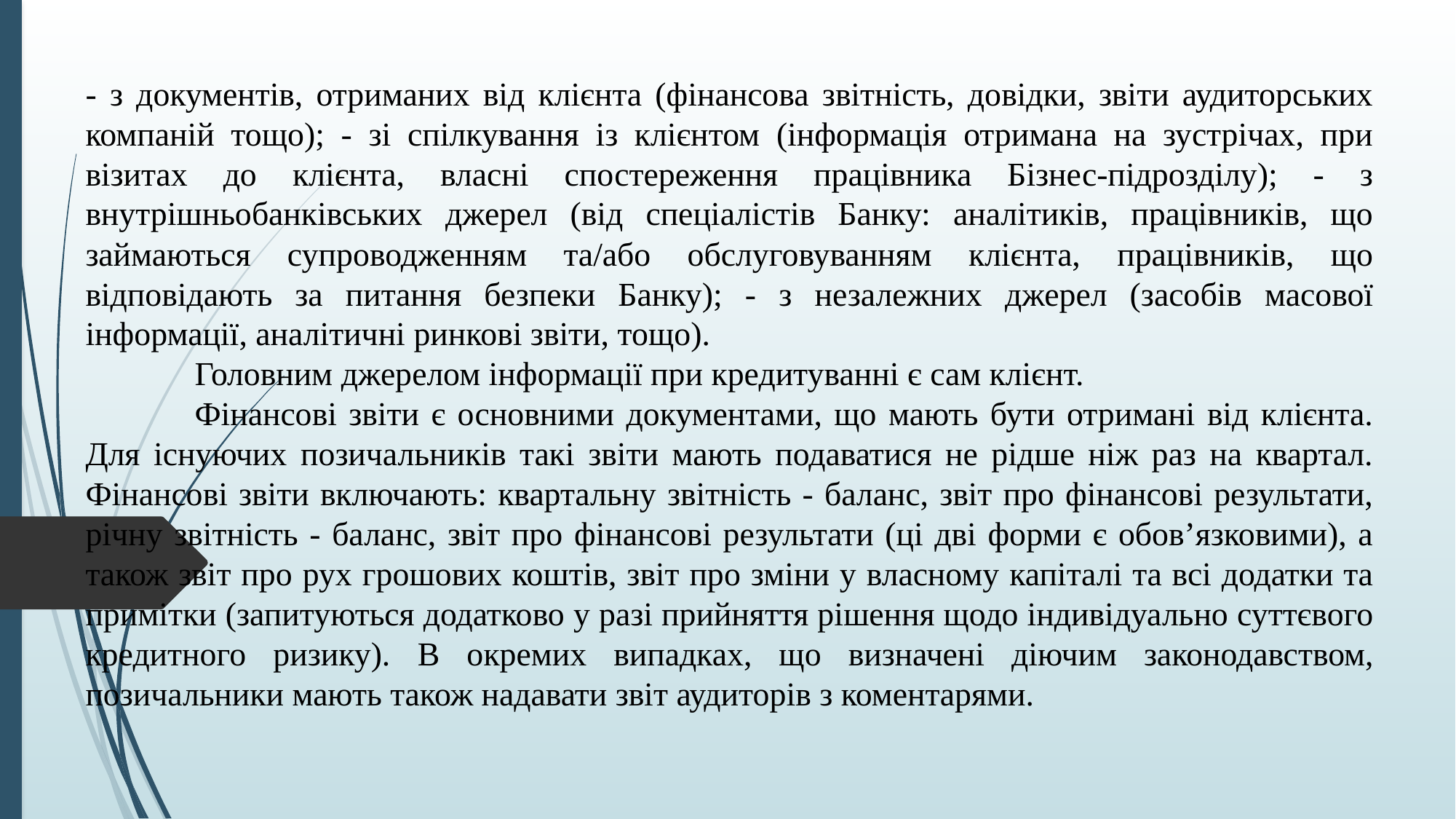

- з документів, отриманих від клієнта (фінансова звітність, довідки, звіти аудиторських компаній тощо); - зі спілкування із клієнтом (інформація отримана на зустрічах, при візитах до клієнта, власні спостереження працівника Бізнес-підрозділу); - з внутрішньобанківських джерел (від спеціалістів Банку: аналітиків, працівників, що займаються супроводженням та/або обслуговуванням клієнта, працівників, що відповідають за питання безпеки Банку); - з незалежних джерел (засобів масової інформації, аналітичні ринкові звіти, тощо).
	Головним джерелом інформації при кредитуванні є сам клієнт.
	Фінансові звіти є основними документами, що мають бути отримані від клієнта. Для існуючих позичальників такі звіти мають подаватися не рідше ніж раз на квартал. Фінансові звіти включають: квартальну звітність - баланс, звіт про фінансові результати, річну звітність - баланс, звіт про фінансові результати (ці дві форми є обов’язковими), а також звіт про рух грошових коштів, звіт про зміни у власному капіталі та всі додатки та примітки (запитуються додатково у разі прийняття рішення щодо індивідуально суттєвого кредитного ризику). В окремих випадках, що визначені діючим законодавством, позичальники мають також надавати звіт аудиторів з коментарями.